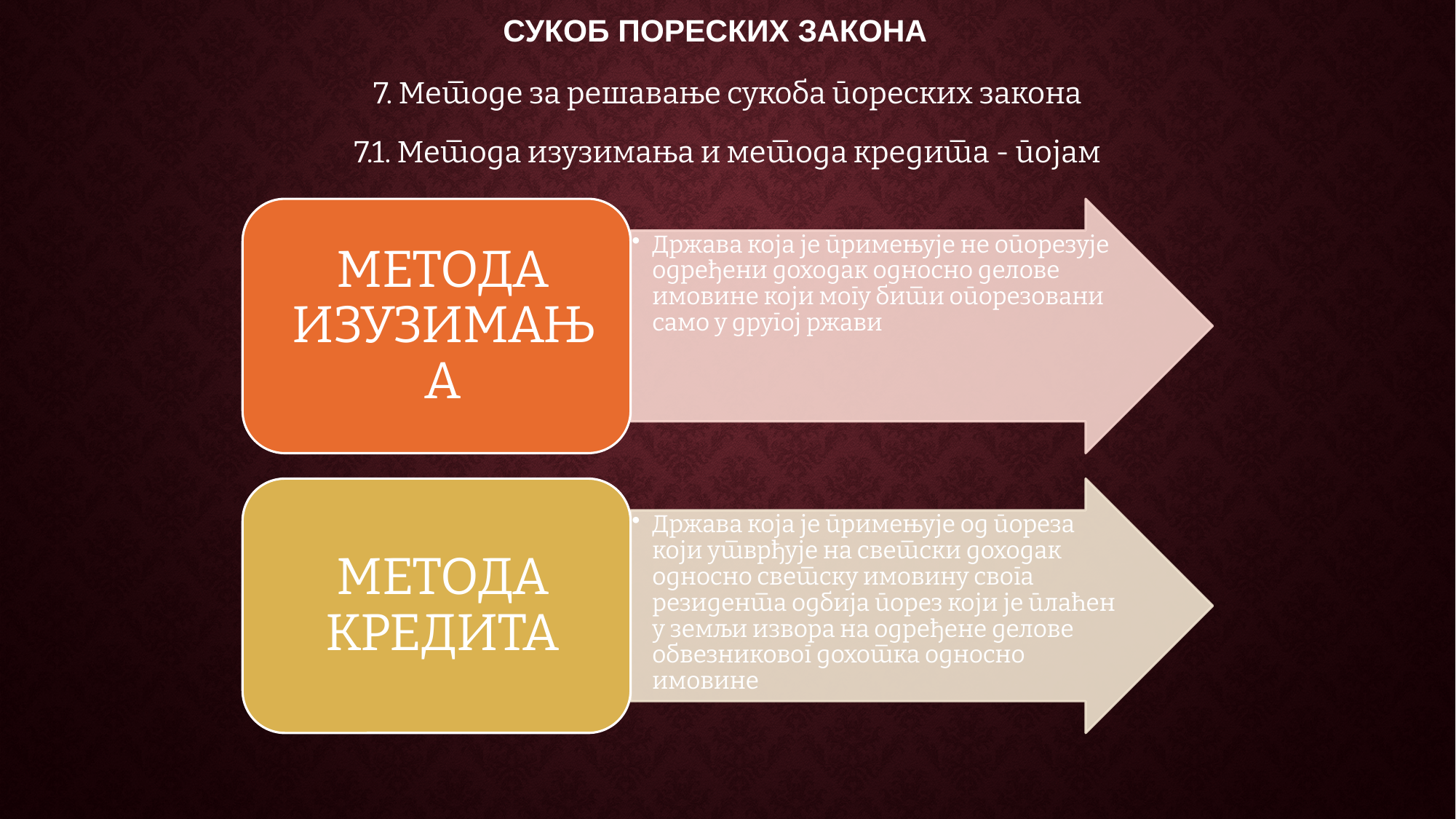

# Сукоб пореских закона
7. Методе за решавање сукоба пореских закона
7.1. Метода изузимања и метода кредита - појам
Држава која је примењује не опорезује одређени доходак односно делове имовине који могу бити опорезовани само у другој ржави
МЕТОДА ИЗУЗИМАЊА
Држава која је примењује од пореза који утврђује на светски доходак односно светску имовину свога резидента одбија порез који је плаћен у земљи извора на одређене делове обвезниковог дохотка односно имовине
МЕТОДА КРЕДИТА